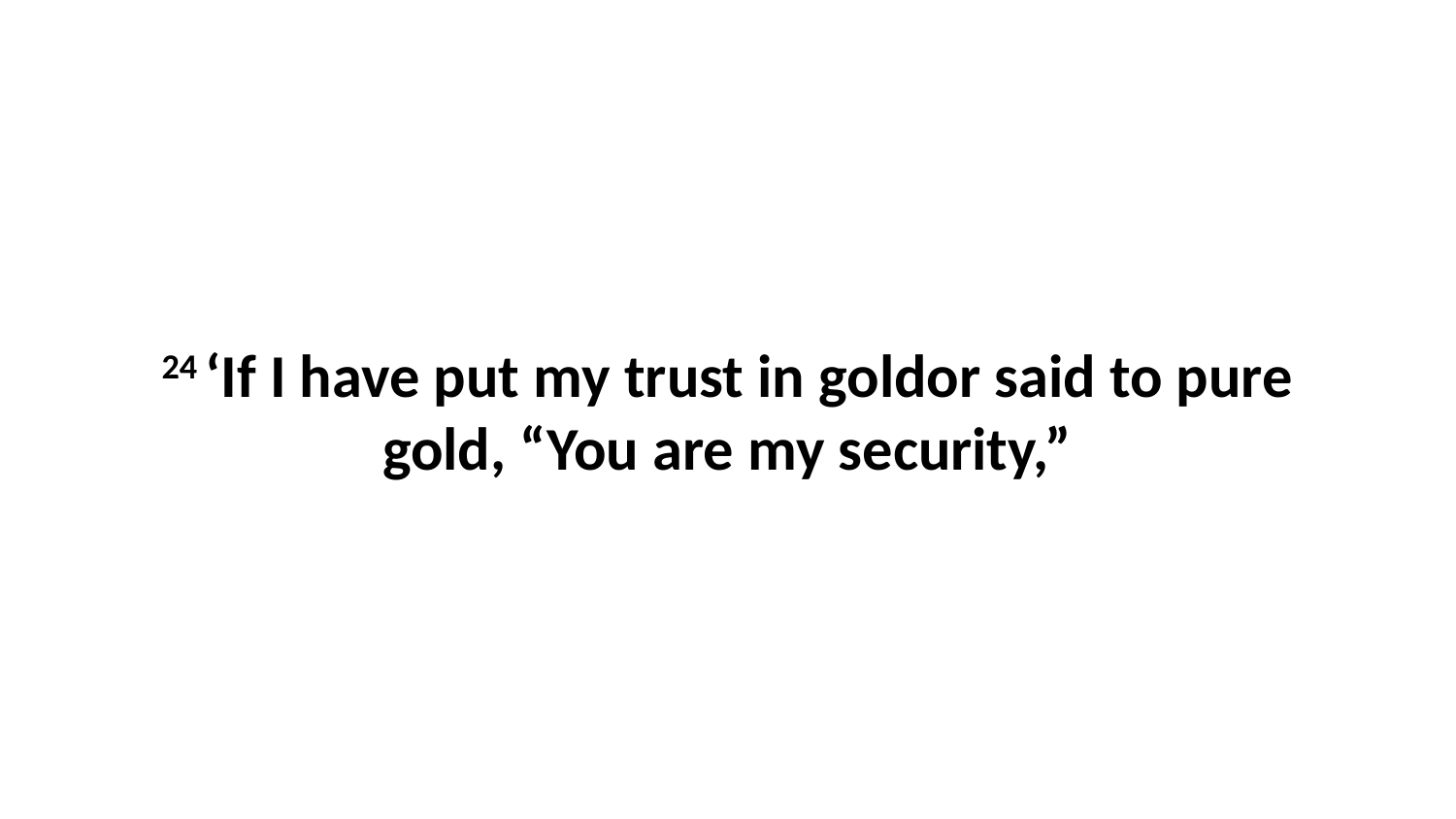

24 ‘If I have put my trust in goldor said to pure gold, “You are my security,”